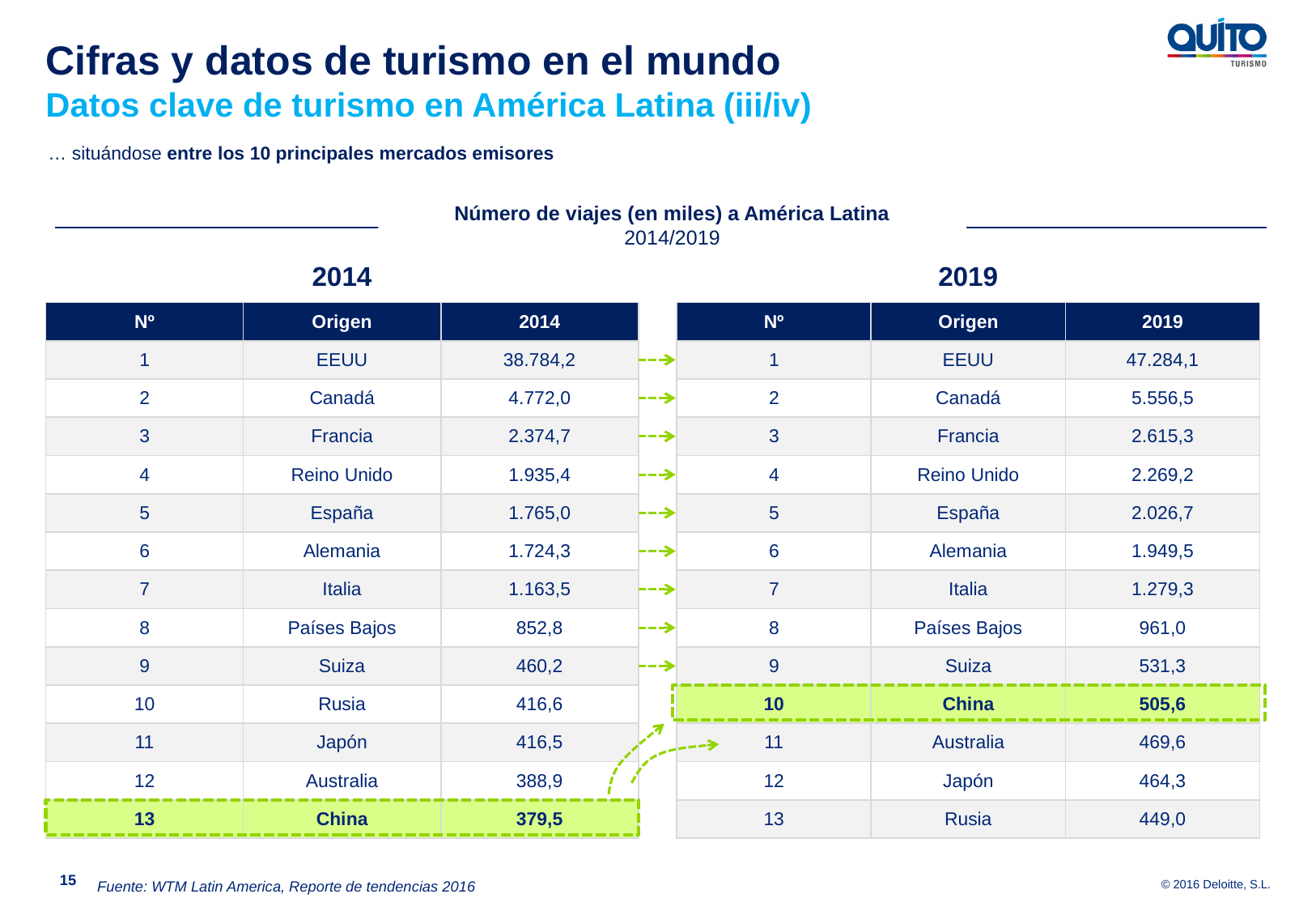

Cifras y datos de turismo en el mundo
Datos clave de turismo en América Latina (iii/iv)
… situándose entre los 10 principales mercados emisores
Número de viajes (en miles) a América Latina
2014/2019
2014
2019
| Nº | Origen | 2014 |
| --- | --- | --- |
| 1 | EEUU | 38.784,2 |
| 2 | Canadá | 4.772,0 |
| 3 | Francia | 2.374,7 |
| 4 | Reino Unido | 1.935,4 |
| 5 | España | 1.765,0 |
| 6 | Alemania | 1.724,3 |
| 7 | Italia | 1.163,5 |
| 8 | Países Bajos | 852,8 |
| 9 | Suiza | 460,2 |
| 10 | Rusia | 416,6 |
| 11 | Japón | 416,5 |
| 12 | Australia | 388,9 |
| 13 | China | 379,5 |
| Nº | Origen | 2019 |
| --- | --- | --- |
| 1 | EEUU | 47.284,1 |
| 2 | Canadá | 5.556,5 |
| 3 | Francia | 2.615,3 |
| 4 | Reino Unido | 2.269,2 |
| 5 | España | 2.026,7 |
| 6 | Alemania | 1.949,5 |
| 7 | Italia | 1.279,3 |
| 8 | Países Bajos | 961,0 |
| 9 | Suiza | 531,3 |
| 10 | China | 505,6 |
| 11 | Australia | 469,6 |
| 12 | Japón | 464,3 |
| 13 | Rusia | 449,0 |

15
Fuente: WTM Latin America, Reporte de tendencias 2016